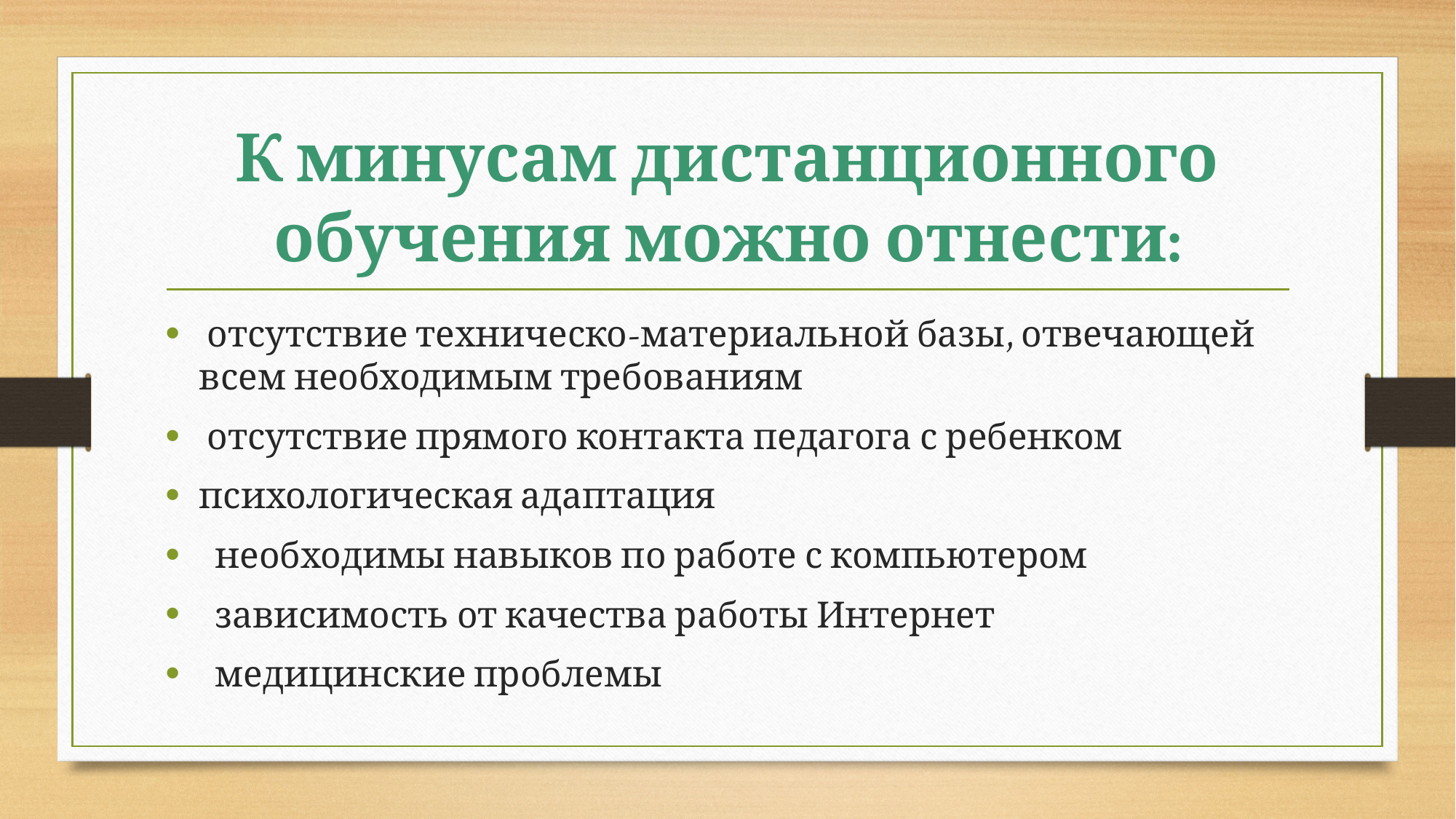

# К минусам дистанционного обучения можно отнести:
 отсутствие техническо-материальной базы, отвечающей всем необходимым требованиям
 отсутствие прямого контакта педагога с ребенком
психологическая адаптация
  необходимы навыков по работе с компьютером
  зависимость от качества работы Интернет
  медицинские проблемы